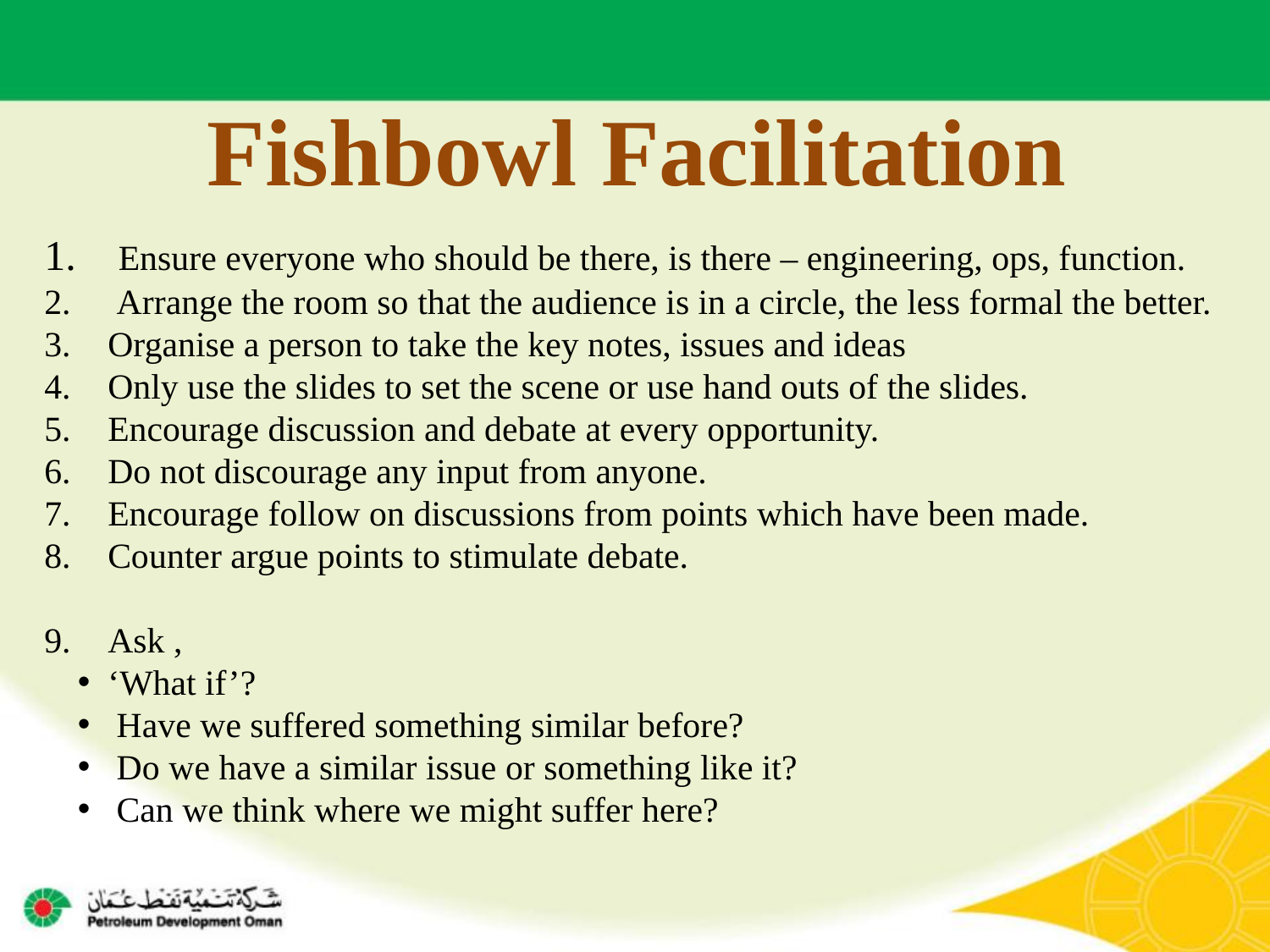

Fishbowl Facilitation
 Ensure everyone who should be there, is there – engineering, ops, function.
 Arrange the room so that the audience is in a circle, the less formal the better.
Organise a person to take the key notes, issues and ideas
Only use the slides to set the scene or use hand outs of the slides.
Encourage discussion and debate at every opportunity.
Do not discourage any input from anyone.
Encourage follow on discussions from points which have been made.
Counter argue points to stimulate debate.

Ask ,
‘What if’?
 Have we suffered something similar before?
 Do we have a similar issue or something like it?
 Can we think where we might suffer here?